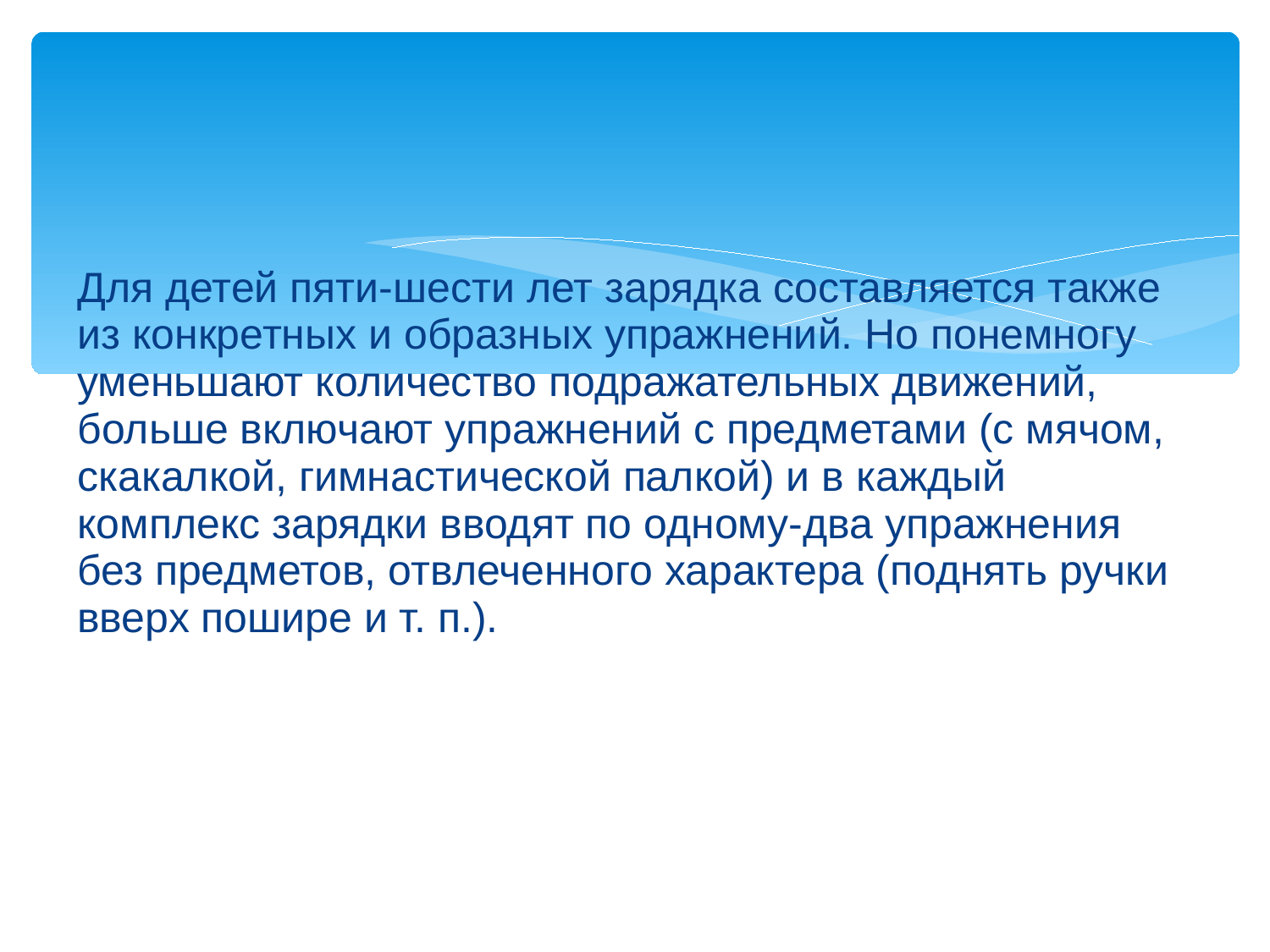

Для детей пяти-шести лет зарядка составляется также из конкретных и образных упражнений. Но понемногу уменьшают количество подражательных движений, больше включают упражнений с предметами (с мячом, скакалкой, гимнастической палкой) и в каждый комплекс зарядки вводят по одному-два упражнения без предметов, отвлеченного характера (поднять ручки вверх пошире и т. п.).